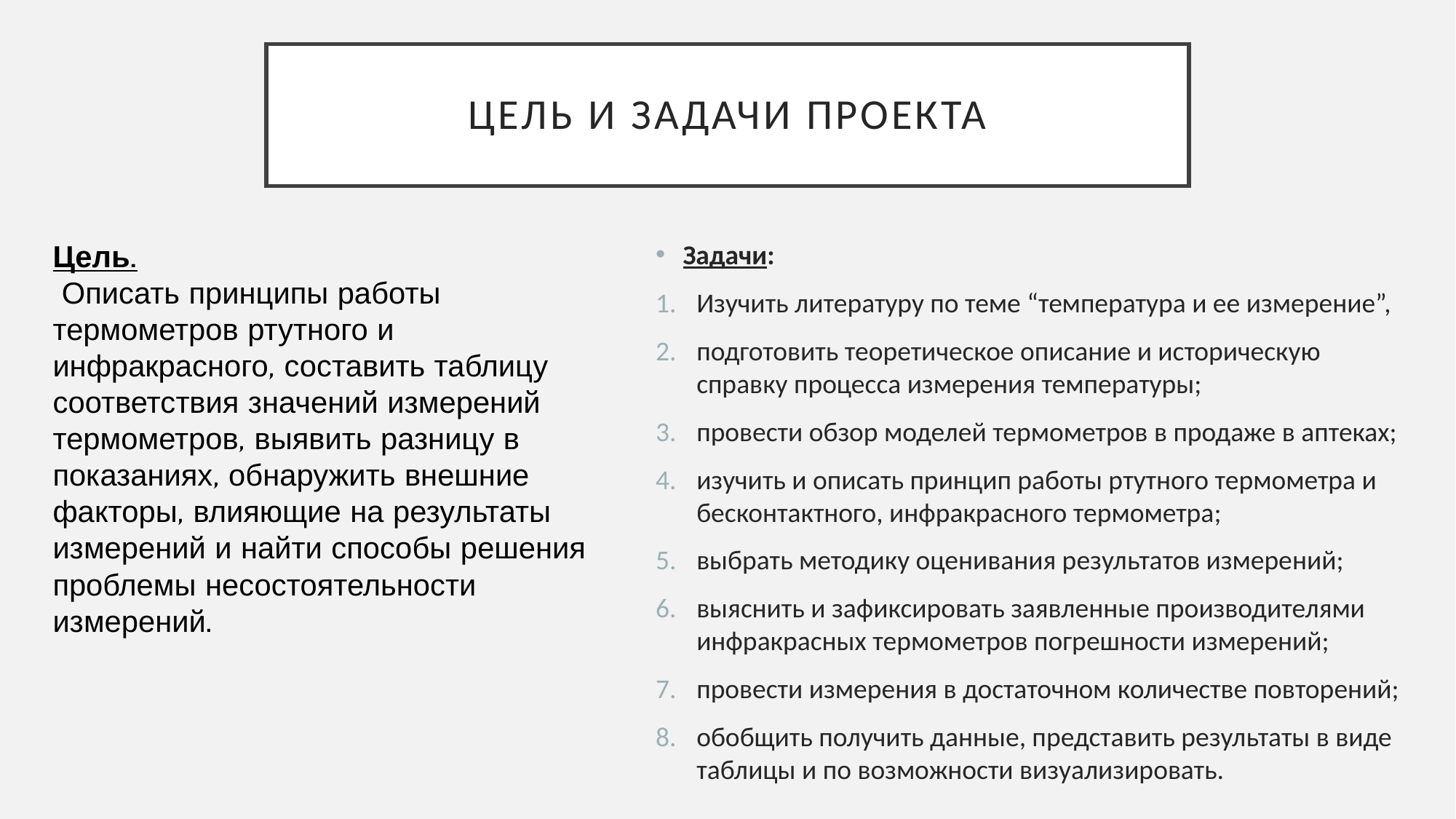

# Цель и задачи проекта
Цель.
 Описать принципы работы термометров ртутного и инфракрасного, составить таблицу соответствия значений измерений термометров, выявить разницу в показаниях, обнаружить внешние факторы, влияющие на результаты измерений и найти способы решения проблемы несостоятельности измерений.

Задачи:
Изучить литературу по теме “температура и ее измерение”,
подготовить теоретическое описание и историческую справку процесса измерения температуры;
провести обзор моделей термометров в продаже в аптеках;
изучить и описать принцип работы ртутного термометра и бесконтактного, инфракрасного термометра;
выбрать методику оценивания результатов измерений;
выяснить и зафиксировать заявленные производителями инфракрасных термометров погрешности измерений;
провести измерения в достаточном количестве повторений;
обобщить получить данные, представить результаты в виде таблицы и по возможности визуализировать.